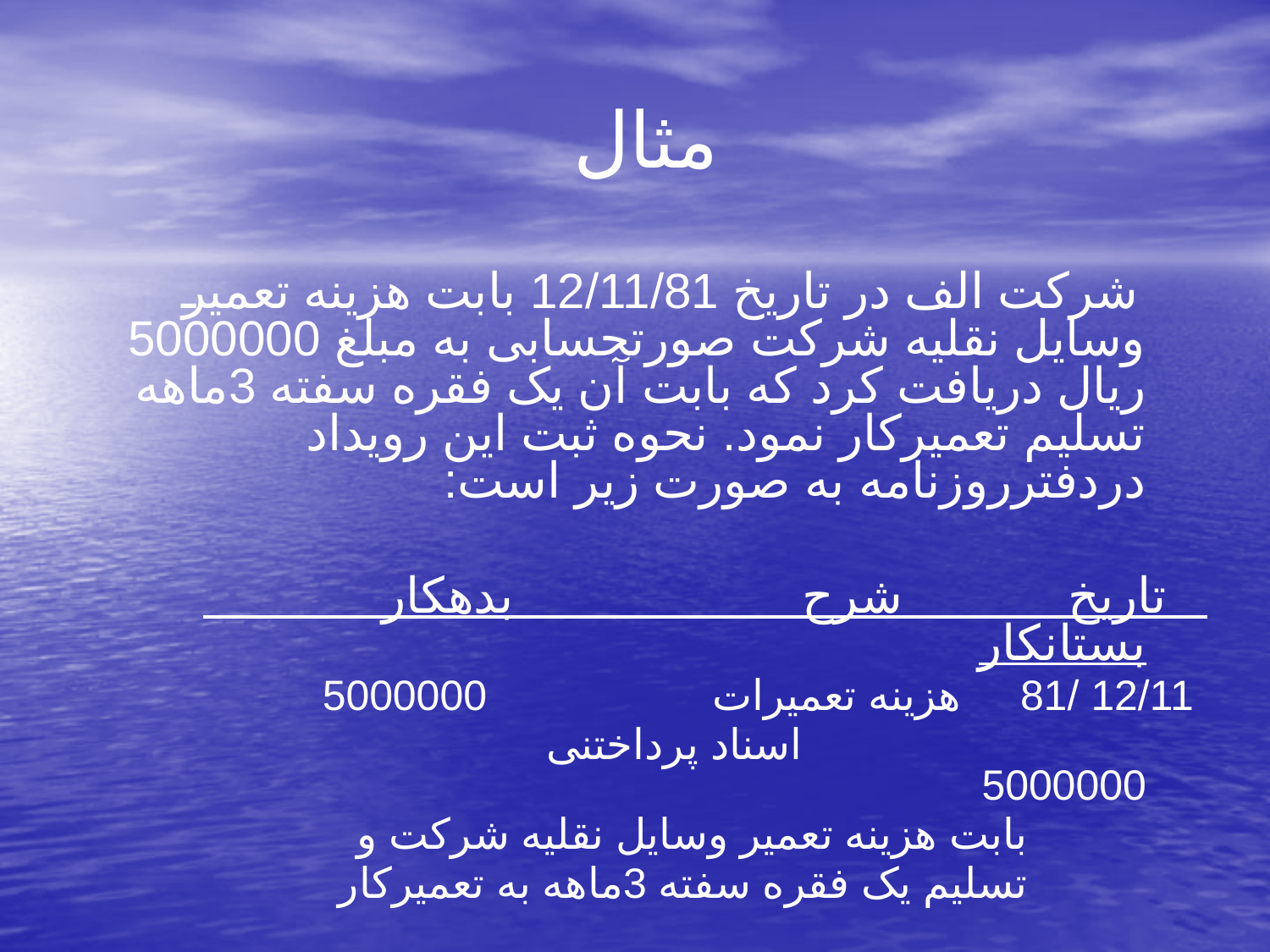

# مثال
    شرکت الف در تاریخ 12/11/81 بابت هزینه تعمیر وسایل نقلیه شرکت صورتحسابی به مبلغ 5000000 ریال دریافت کرد که بابت آن یک فقره سفته 3ماهه تسلیم تعمیرکار نمود. نحوه ثبت این رویداد دردفترروزنامه به صورت زیر است:

  تاریخ            شرح                     بدهکار              بستانکار
12/11 /81     هزینه تعمیرات                   5000000
                                 اسناد پرداختنی                              5000000
              بابت هزینه تعمیر وسایل نقلیه شرکت و
              تسلیم یک فقره سفته 3ماهه به تعمیرکار